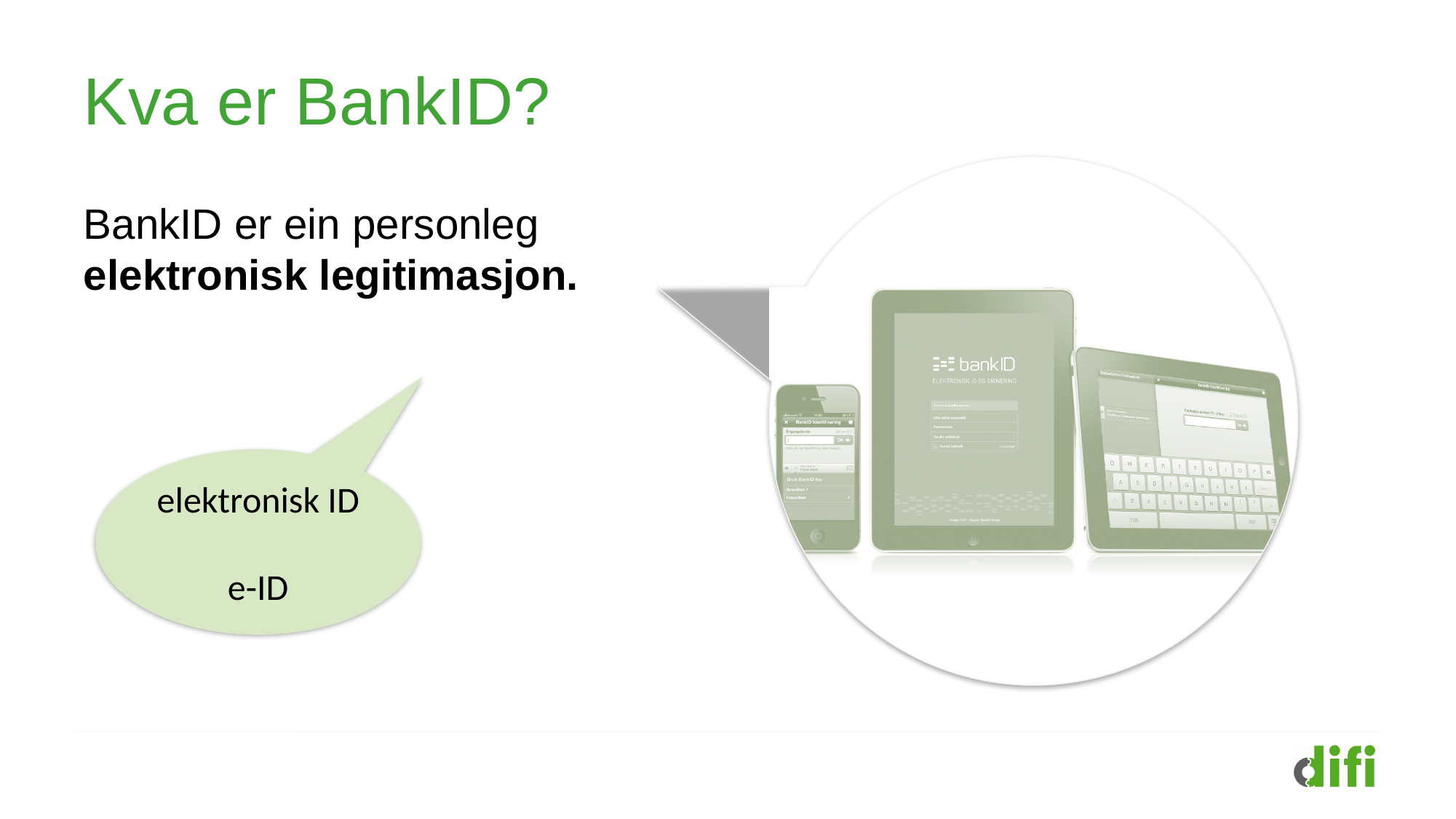

# Kva er BankID?

BankID er ein personleg elektronisk legitimasjon.

elektronisk ID

e-ID